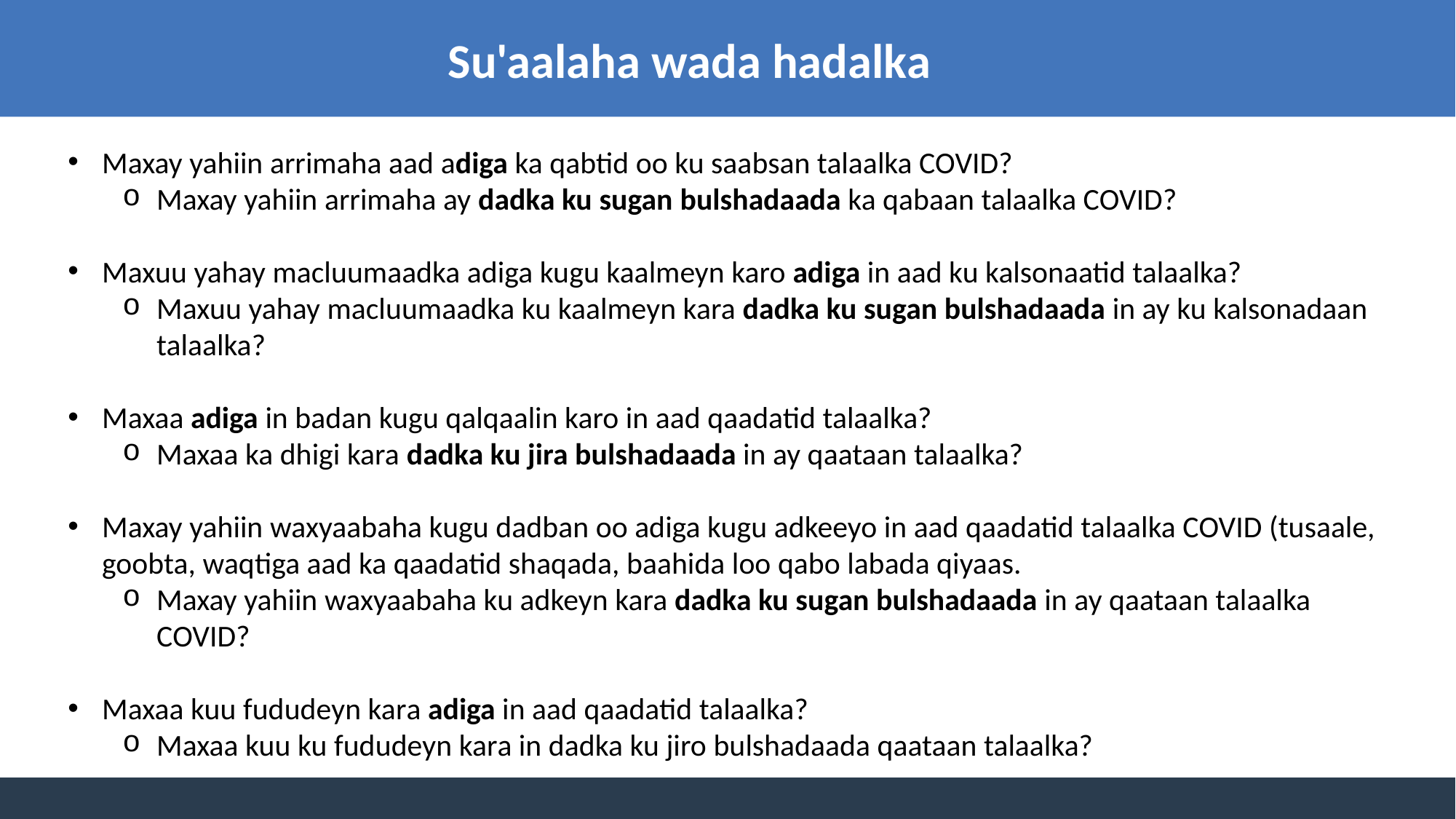

Su'aalaha wada hadalka
Maxay yahiin arrimaha aad adiga ka qabtid oo ku saabsan talaalka COVID?
Maxay yahiin arrimaha ay dadka ku sugan bulshadaada ka qabaan talaalka COVID?

Maxuu yahay macluumaadka adiga kugu kaalmeyn karo adiga in aad ku kalsonaatid talaalka?
Maxuu yahay macluumaadka ku kaalmeyn kara dadka ku sugan bulshadaada in ay ku kalsonadaan talaalka?

Maxaa adiga in badan kugu qalqaalin karo in aad qaadatid talaalka?
Maxaa ka dhigi kara dadka ku jira bulshadaada in ay qaataan talaalka?

Maxay yahiin waxyaabaha kugu dadban oo adiga kugu adkeeyo in aad qaadatid talaalka COVID (tusaale, goobta, waqtiga aad ka qaadatid shaqada, baahida loo qabo labada qiyaas.
Maxay yahiin waxyaabaha ku adkeyn kara dadka ku sugan bulshadaada in ay qaataan talaalka COVID?

Maxaa kuu fududeyn kara adiga in aad qaadatid talaalka?
Maxaa kuu ku fududeyn kara in dadka ku jiro bulshadaada qaataan talaalka?